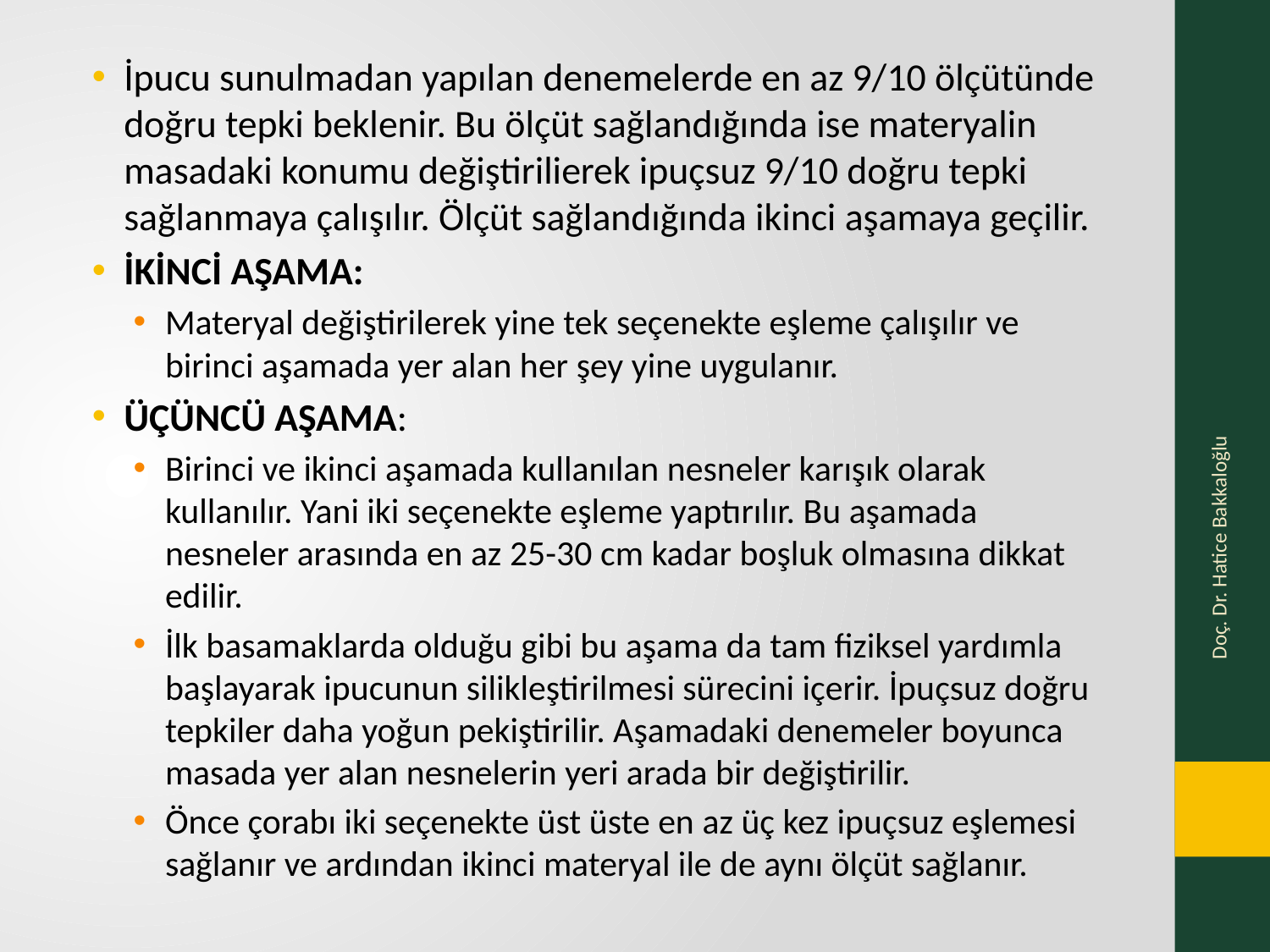

İpucu sunulmadan yapılan denemelerde en az 9/10 ölçütünde doğru tepki beklenir. Bu ölçüt sağlandığında ise materyalin masadaki konumu değiştirilierek ipuçsuz 9/10 doğru tepki sağlanmaya çalışılır. Ölçüt sağlandığında ikinci aşamaya geçilir.
İKİNCİ AŞAMA:
Materyal değiştirilerek yine tek seçenekte eşleme çalışılır ve birinci aşamada yer alan her şey yine uygulanır.
ÜÇÜNCÜ AŞAMA:
Birinci ve ikinci aşamada kullanılan nesneler karışık olarak kullanılır. Yani iki seçenekte eşleme yaptırılır. Bu aşamada nesneler arasında en az 25-30 cm kadar boşluk olmasına dikkat edilir.
İlk basamaklarda olduğu gibi bu aşama da tam fiziksel yardımla başlayarak ipucunun silikleştirilmesi sürecini içerir. İpuçsuz doğru tepkiler daha yoğun pekiştirilir. Aşamadaki denemeler boyunca masada yer alan nesnelerin yeri arada bir değiştirilir.
Önce çorabı iki seçenekte üst üste en az üç kez ipuçsuz eşlemesi sağlanır ve ardından ikinci materyal ile de aynı ölçüt sağlanır.

Doç. Dr. Hatice Bakkaloğlu